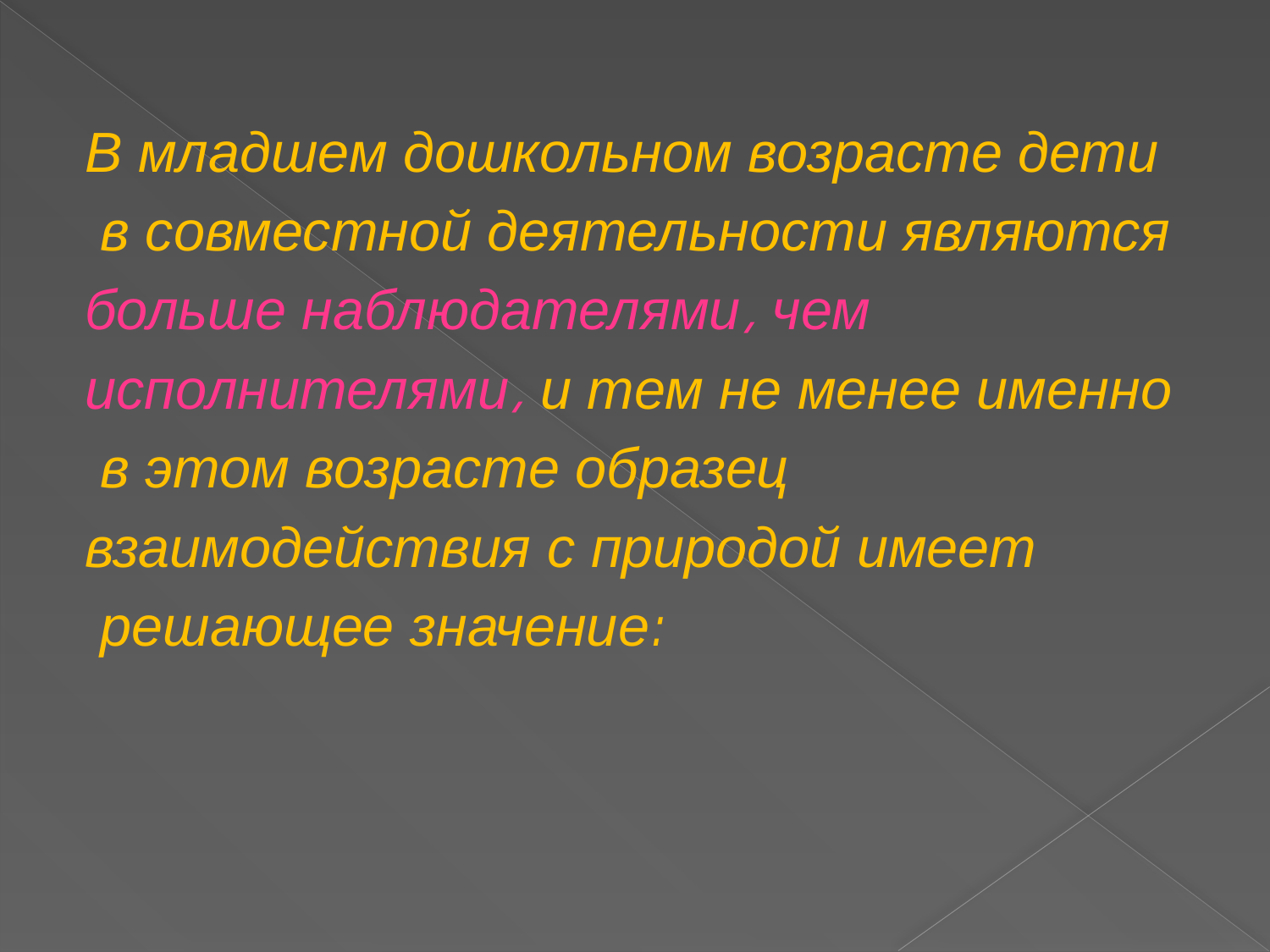

#
В младшем дошкольном возрасте дети
 в совместной деятельности являются
больше наблюдателями, чем
исполнителями, и тем не менее именно
 в этом возрасте образец
взаимодействия с природой имеет
 решающее значение: